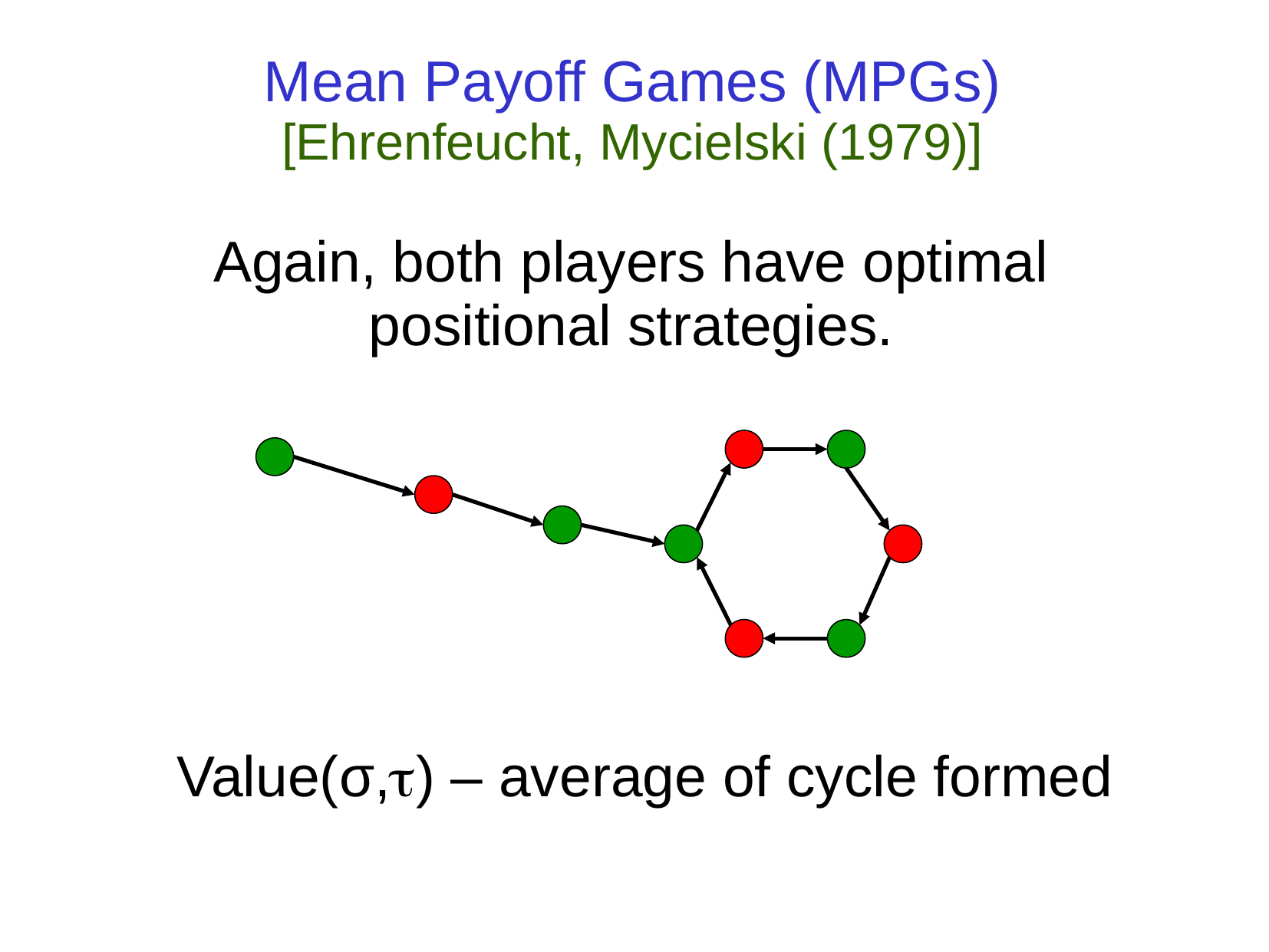

# Mean Payoff Games (MPGs) [Ehrenfeucht, Mycielski (1979)]
Again, both players have optimal positional strategies.

Value(σ,τ) – average of cycle formed